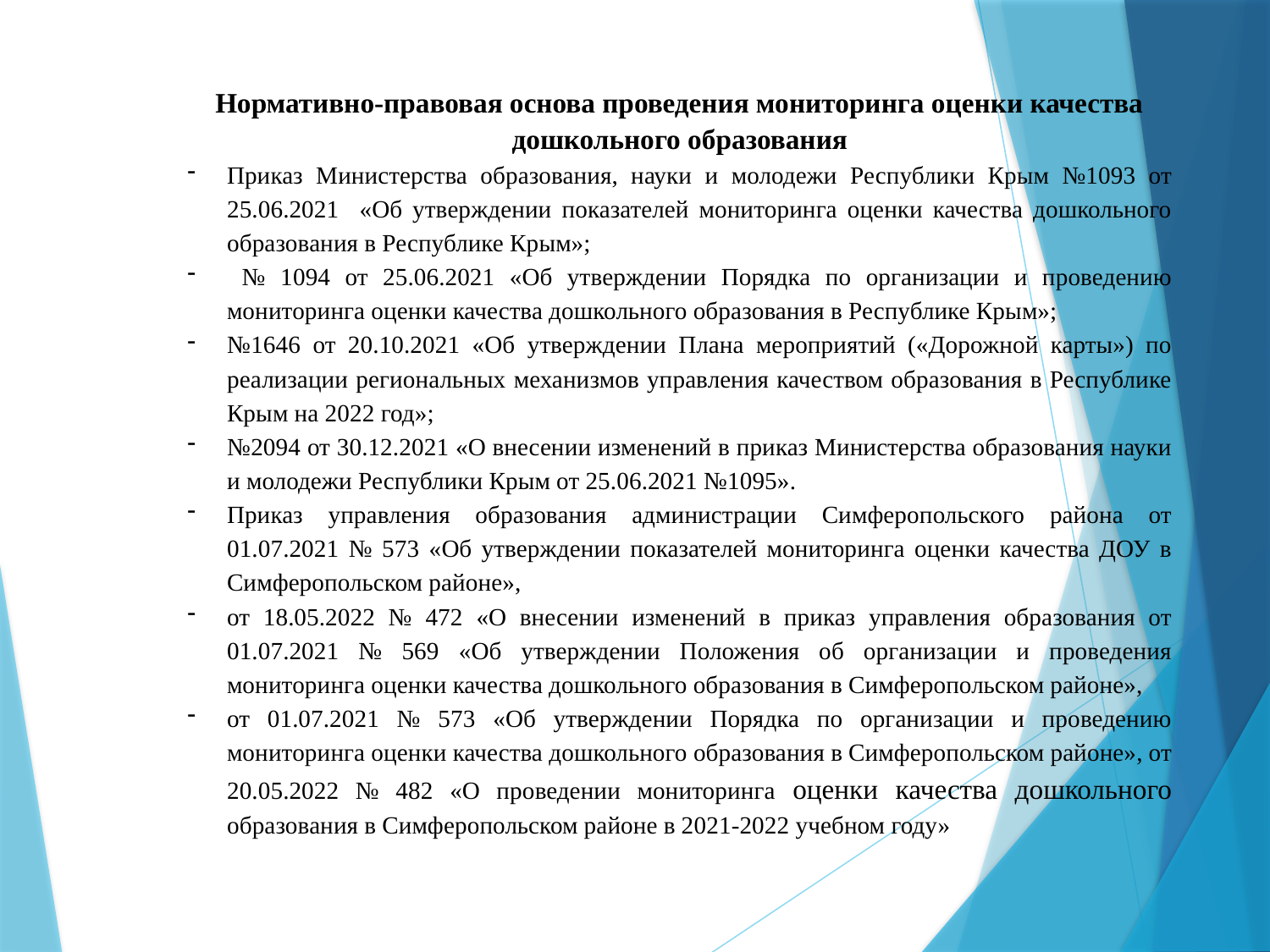

Нормативно-правовая основа проведения мониторинга оценки качества дошкольного образования
Приказ Министерства образования, науки и молодежи Республики Крым №1093 от 25.06.2021  «Об утверждении показателей мониторинга оценки качества дошкольного образования в Республике Крым»;
 № 1094 от 25.06.2021 «Об утверждении Порядка по организации и проведению мониторинга оценки качества дошкольного образования в Республике Крым»;
№1646 от 20.10.2021 «Об утверждении Плана мероприятий («Дорожной карты») по реализации региональных механизмов управления качеством образования в Республике Крым на 2022 год»;
№2094 от 30.12.2021 «О внесении изменений в приказ Министерства образования науки и молодежи Республики Крым от 25.06.2021 №1095».
Приказ управления образования администрации Симферопольского района от 01.07.2021 № 573 «Об утверждении показателей мониторинга оценки качества ДОУ в Симферопольском районе»,
от 18.05.2022 № 472 «О внесении изменений в приказ управления образования от 01.07.2021 № 569 «Об утверждении Положения об организации и проведения мониторинга оценки качества дошкольного образования в Симферопольском районе»,
от 01.07.2021 № 573 «Об утверждении Порядка по организации и проведению мониторинга оценки качества дошкольного образования в Симферопольском районе», от 20.05.2022 № 482 «О проведении мониторинга оценки качества дошкольного образования в Симферопольском районе в 2021-2022 учебном году»